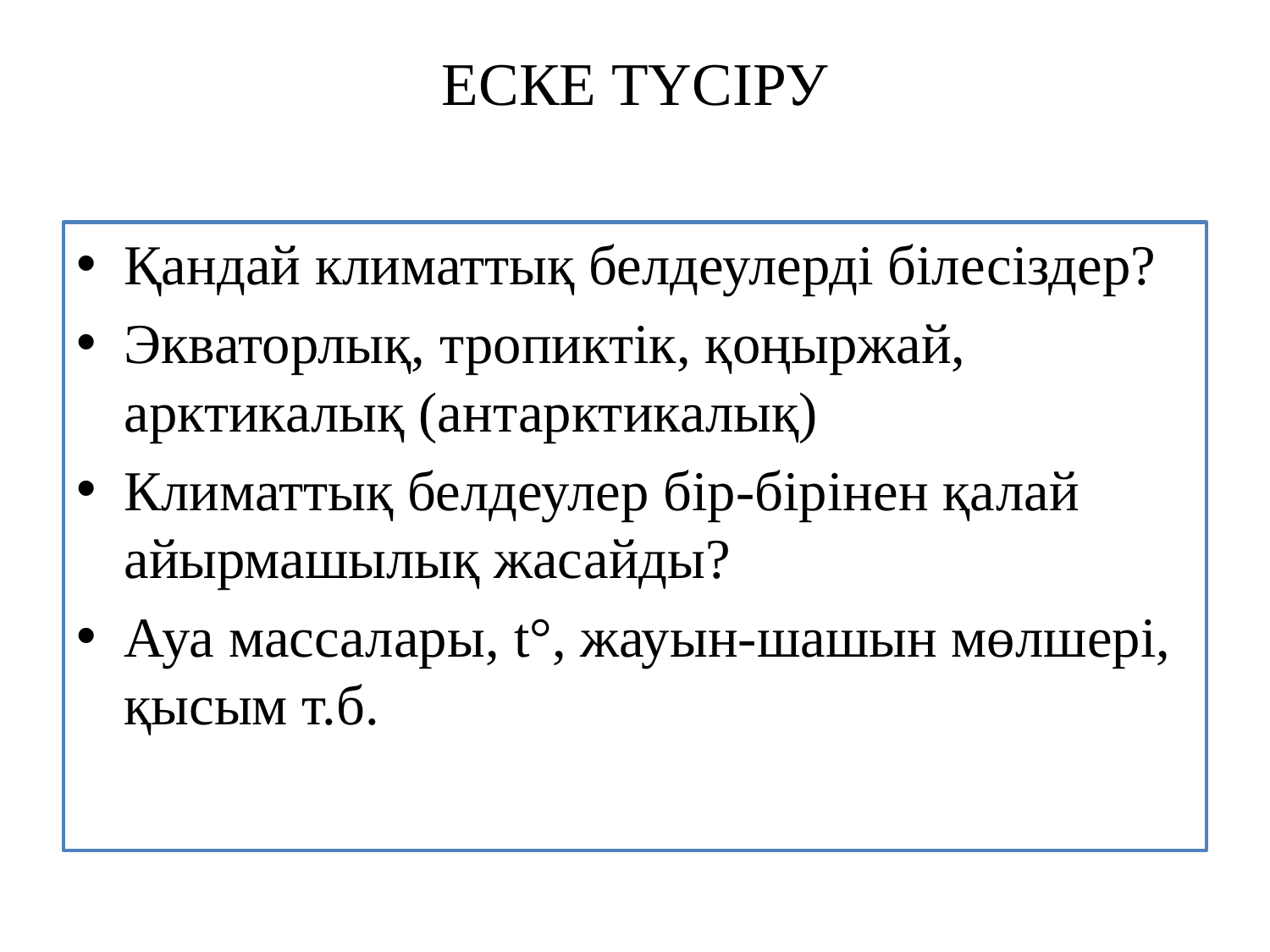

# ЕСКЕ ТҮСІРУ
Қандай климаттық белдеулерді білесіздер?
Экваторлық, тропиктік, қоңыржай, арктикалық (антарктикалық)
Климаттық белдеулер бір-бірінен қалай айырмашылық жасайды?
Ауа массалары, t°, жауын-шашын мөлшері, қысым т.б.